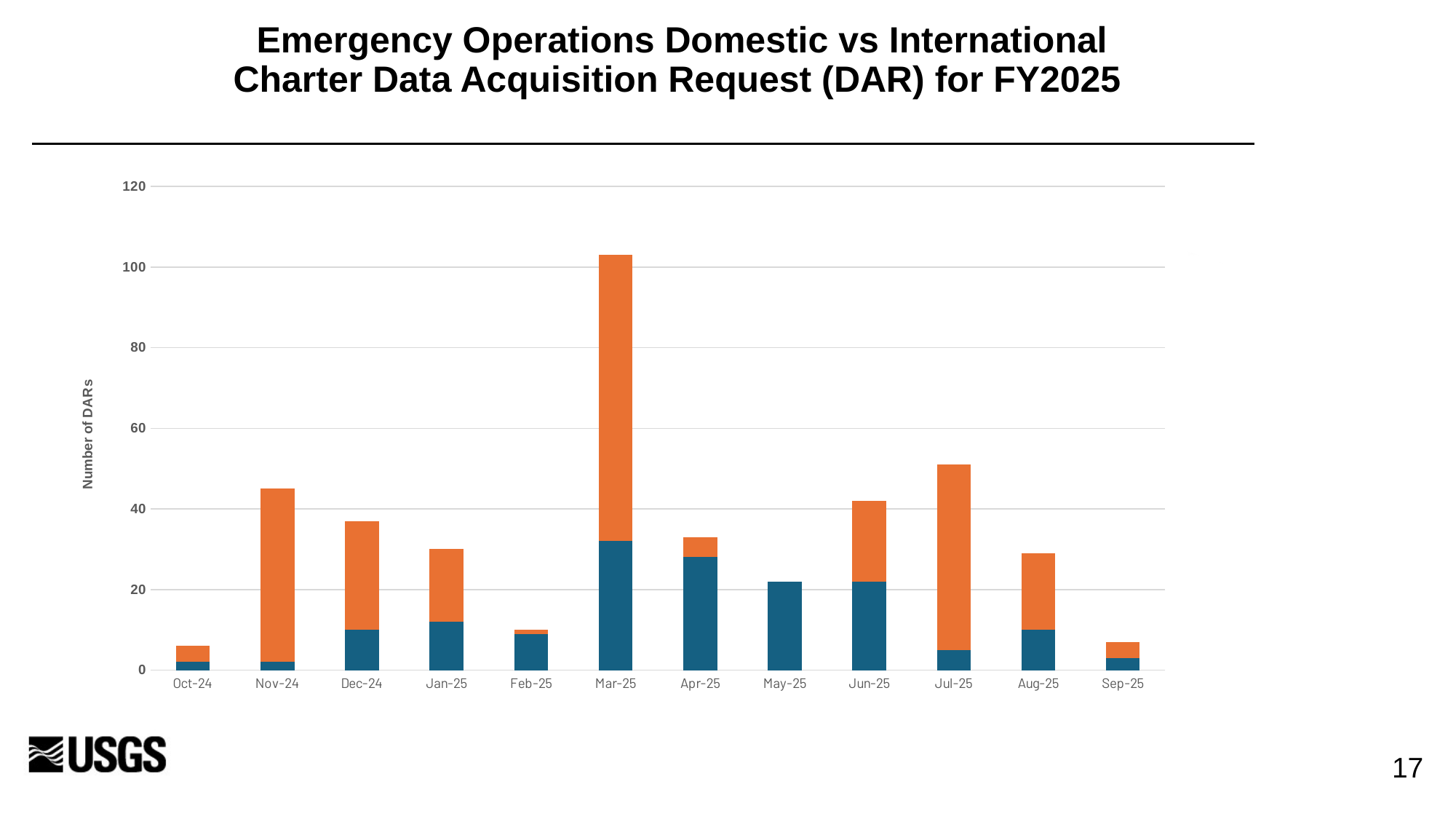

# Emergency Operations Domestic vs International Charter Data Acquisition Request (DAR) for FY2025

### Chart

| Category | Domestic | International Charter |
|---|---|---|
| Oct-24 | 2.0 | 4.0 |
| Nov-24 | 2.0 | 43.0 |
| Dec-24 | 10.0 | 27.0 |
| Jan-25 | 12.0 | 18.0 |
| Feb-25 | 9.0 | 1.0 |
| Mar-25 | 32.0 | 71.0 |
| Apr-25 | 28.0 | 5.0 |
| May-25 | 22.0 | None |
| Jun-25 | 22.0 | 20.0 |
| Jul-25 | 5.0 | 46.0 |
| Aug-25 | 10.0 | 19.0 |
| Sep-25 | 3.0 | 4.0 |